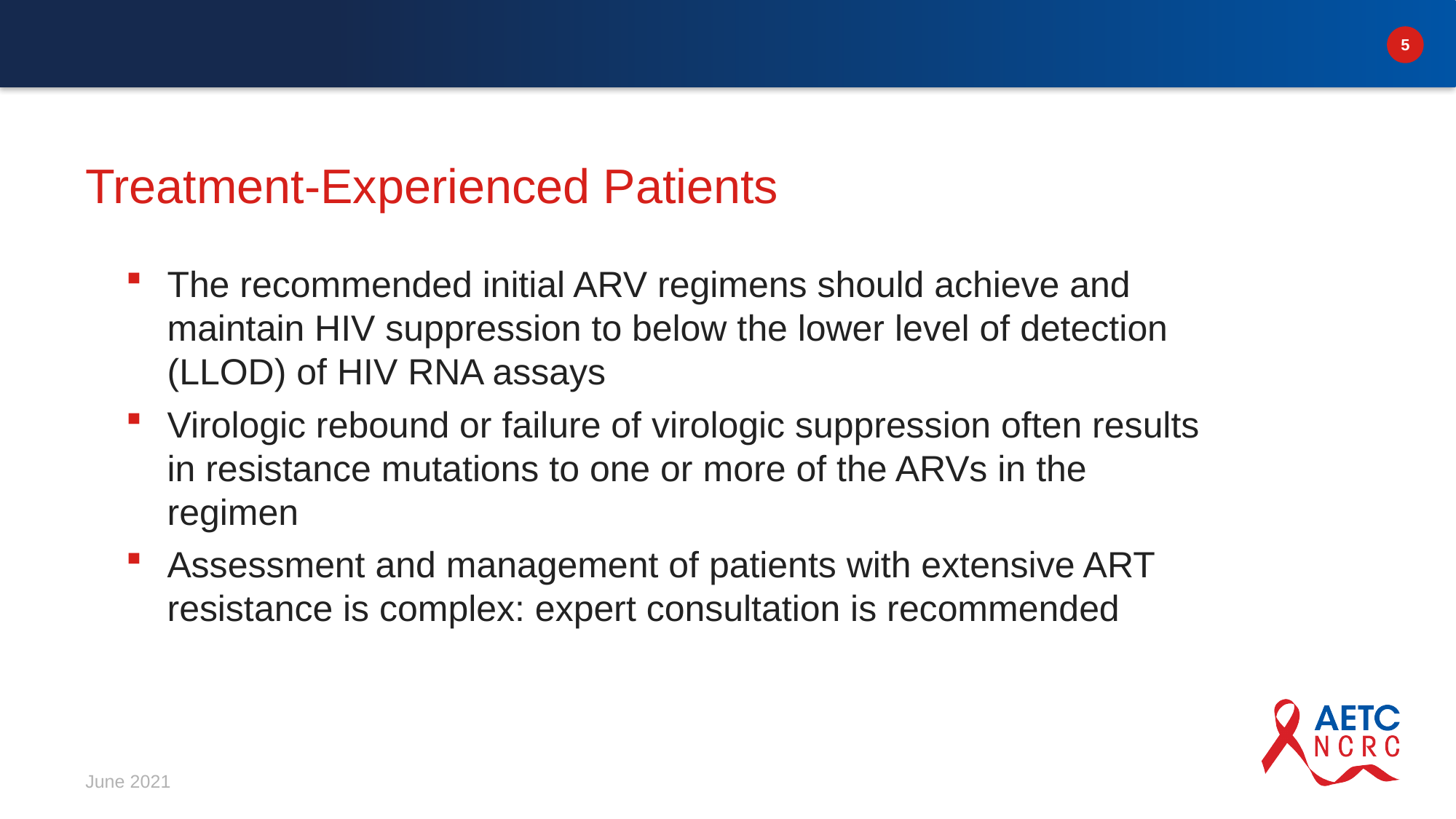

# Treatment-Experienced Patients
The recommended initial ARV regimens should achieve and maintain HIV suppression to below the lower level of detection (LLOD) of HIV RNA assays
Virologic rebound or failure of virologic suppression often results in resistance mutations to one or more of the ARVs in the regimen
Assessment and management of patients with extensive ART resistance is complex: expert consultation is recommended

June 2021